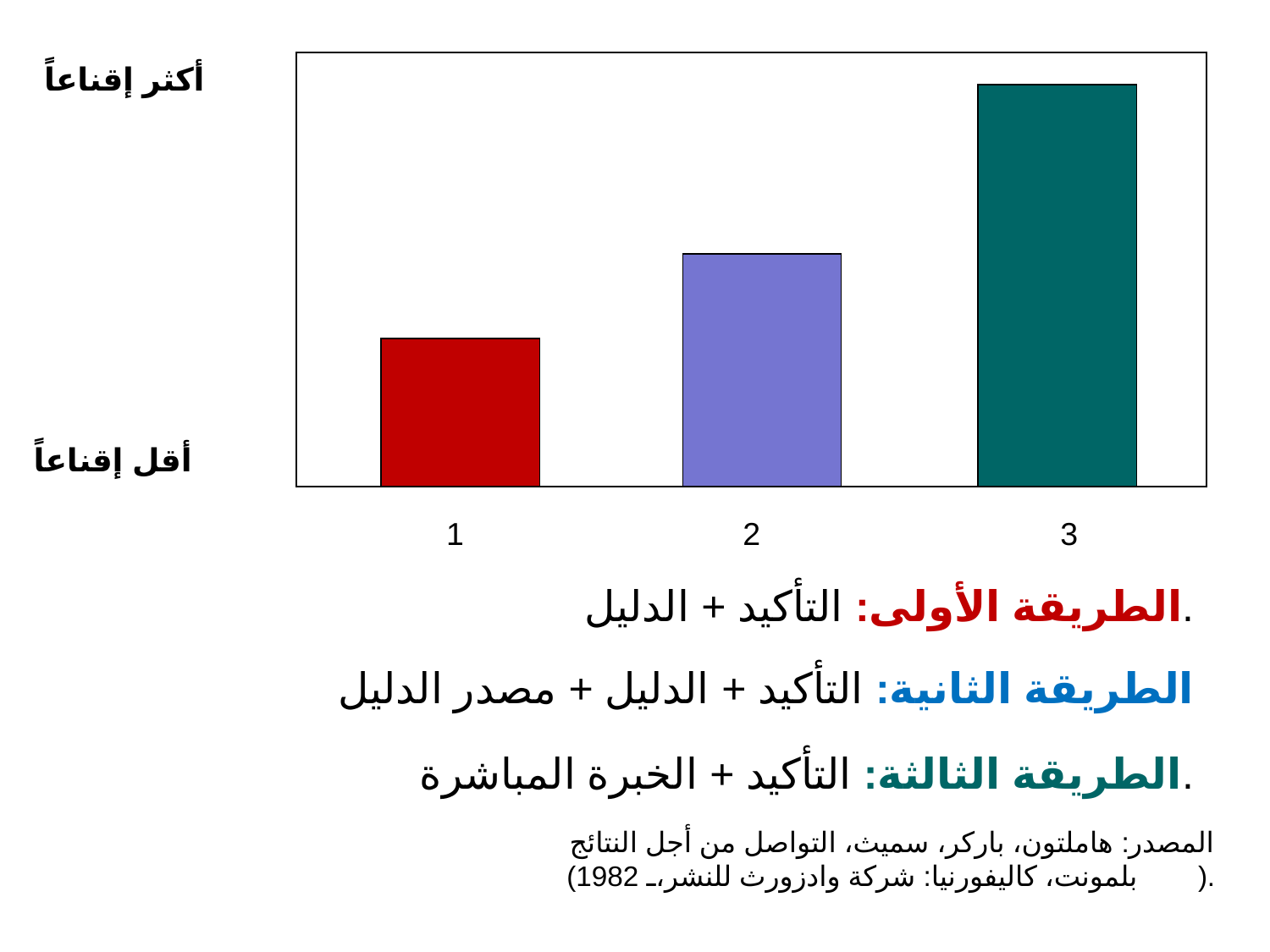

أكثر إقناعاً

أقل إقناعاً
1
2
3
الطريقة الأولى: التأكيد + الدليل.
الطريقة الثانية: التأكيد + الدليل + مصدر الدليل
الطريقة الثالثة: التأكيد + الخبرة المباشرة.
المصدر: هاملتون، باركر، سميث، التواصل من أجل النتائج
(بلمونت، كاليفورنيا: شركة وادزورث للنشر، 1982).